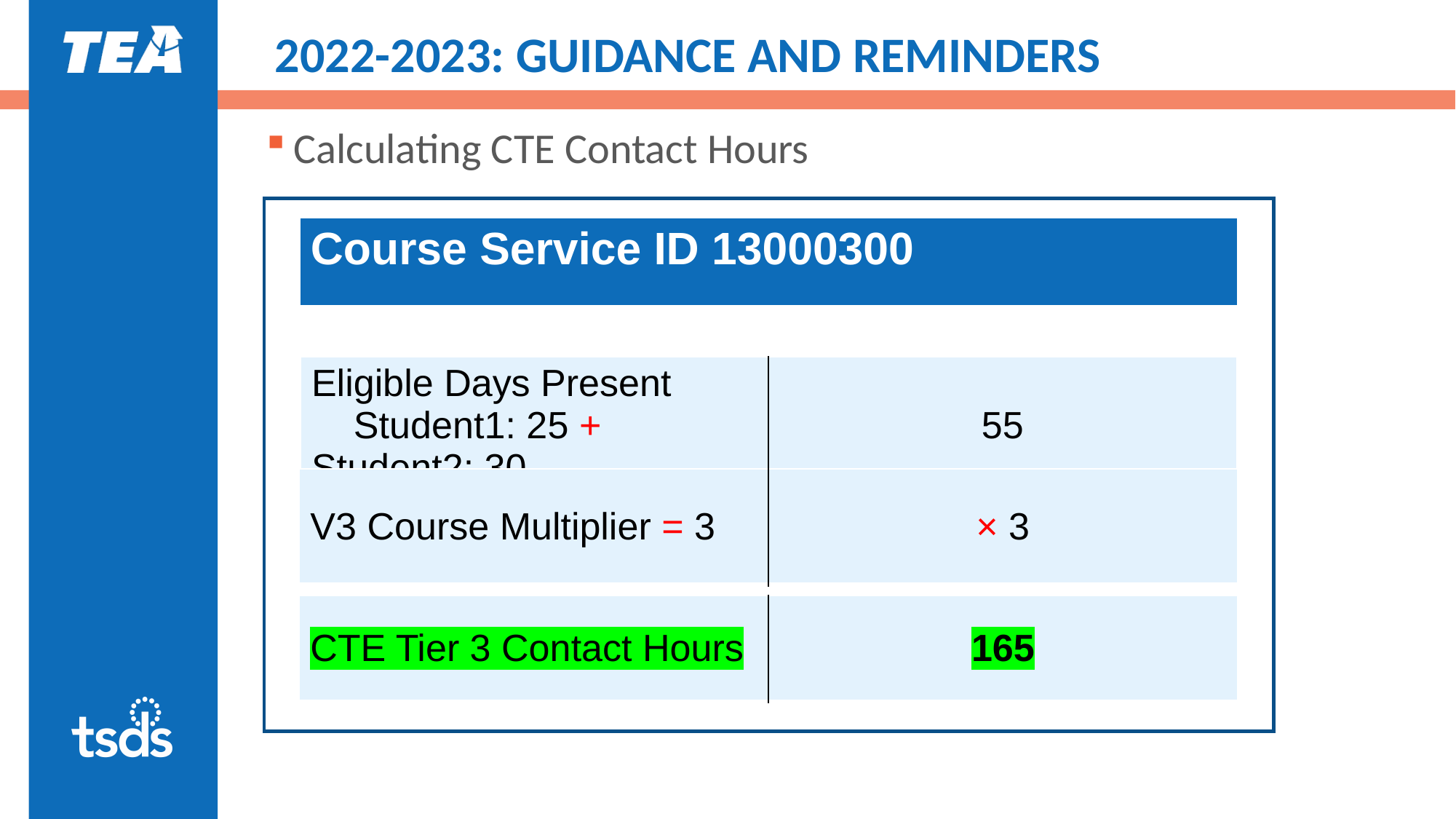

# 2022-2023: GUIDANCE AND REMINDERS
Calculating CTE Contact Hours

| Course Service ID 13000300 |
| --- |
| Eligible Days Present Student1: 25 + Student2: 30 | 55 |
| --- | --- |
| V3 Course Multiplier = 3 | × 3 |
| --- | --- |
| CTE Tier 3 Contact Hours | 165 |
| --- | --- |